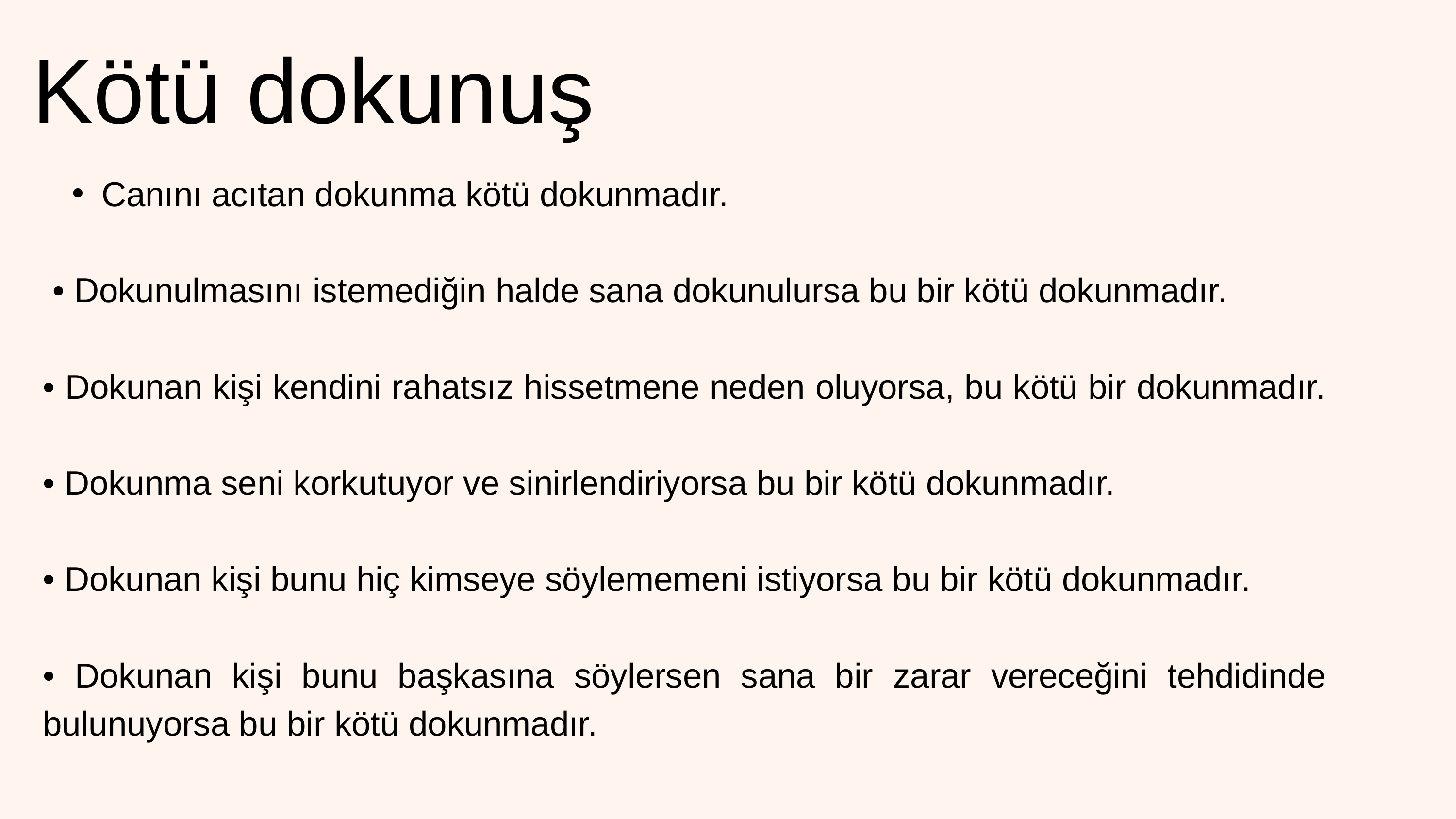

Kötü dokunuş
Canını acıtan dokunma kötü dokunmadır.

 • Dokunulmasını istemediğin halde sana dokunulursa bu bir kötü dokunmadır.

• Dokunan kişi kendini rahatsız hissetmene neden oluyorsa, bu kötü bir dokunmadır.

• Dokunma seni korkutuyor ve sinirlendiriyorsa bu bir kötü dokunmadır.

• Dokunan kişi bunu hiç kimseye söylememeni istiyorsa bu bir kötü dokunmadır.

• Dokunan kişi bunu başkasına söylersen sana bir zarar vereceğini tehdidinde bulunuyorsa bu bir kötü dokunmadır.